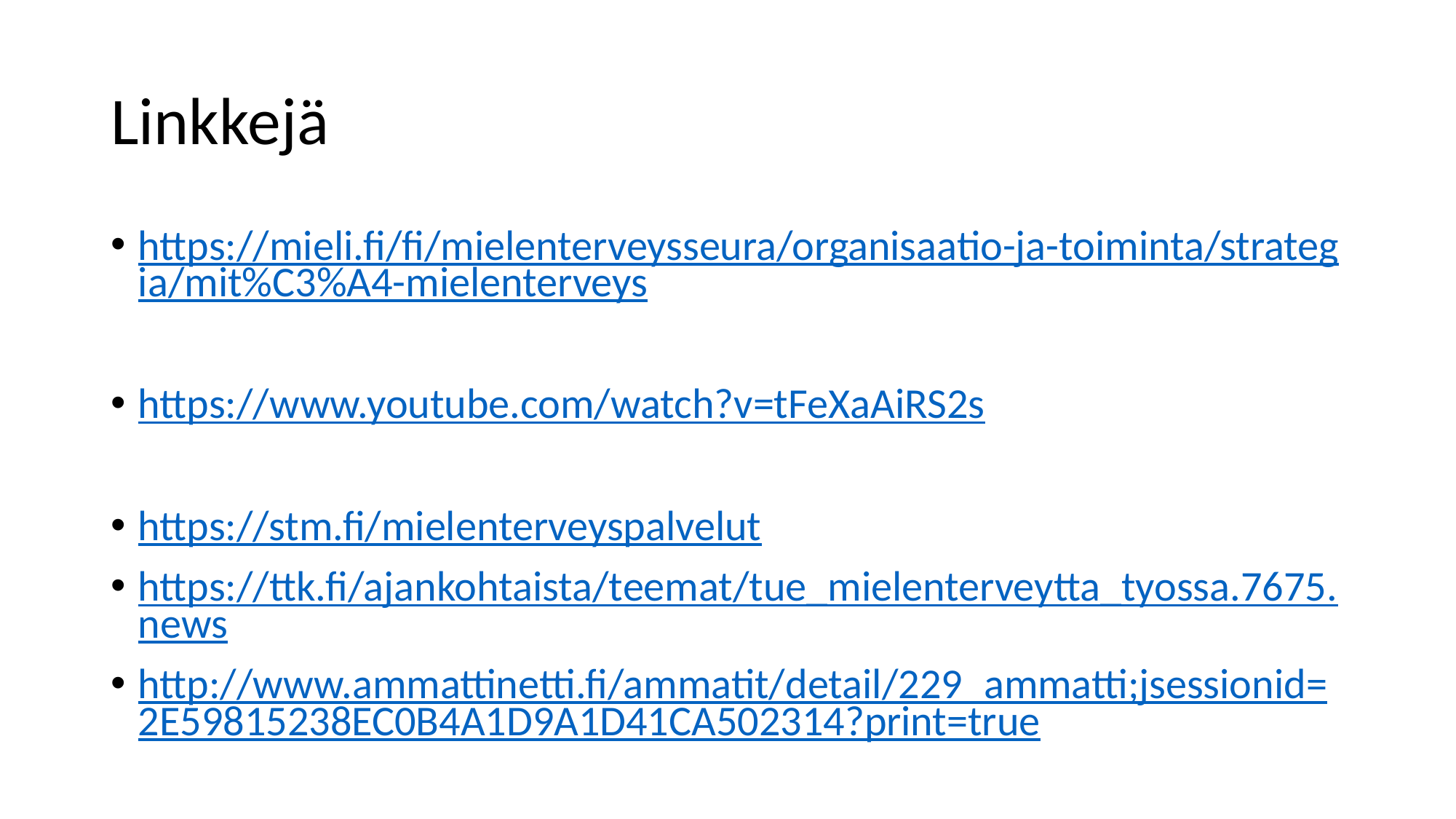

# Linkkejä
https://mieli.fi/fi/mielenterveysseura/organisaatio-ja-toiminta/strategia/mit%C3%A4-mielenterveys

https://www.youtube.com/watch?v=tFeXaAiRS2s

https://stm.fi/mielenterveyspalvelut
https://ttk.fi/ajankohtaista/teemat/tue_mielenterveytta_tyossa.7675.news
http://www.ammattinetti.fi/ammatit/detail/229_ammatti;jsessionid=2E59815238EC0B4A1D9A1D41CA502314?print=true